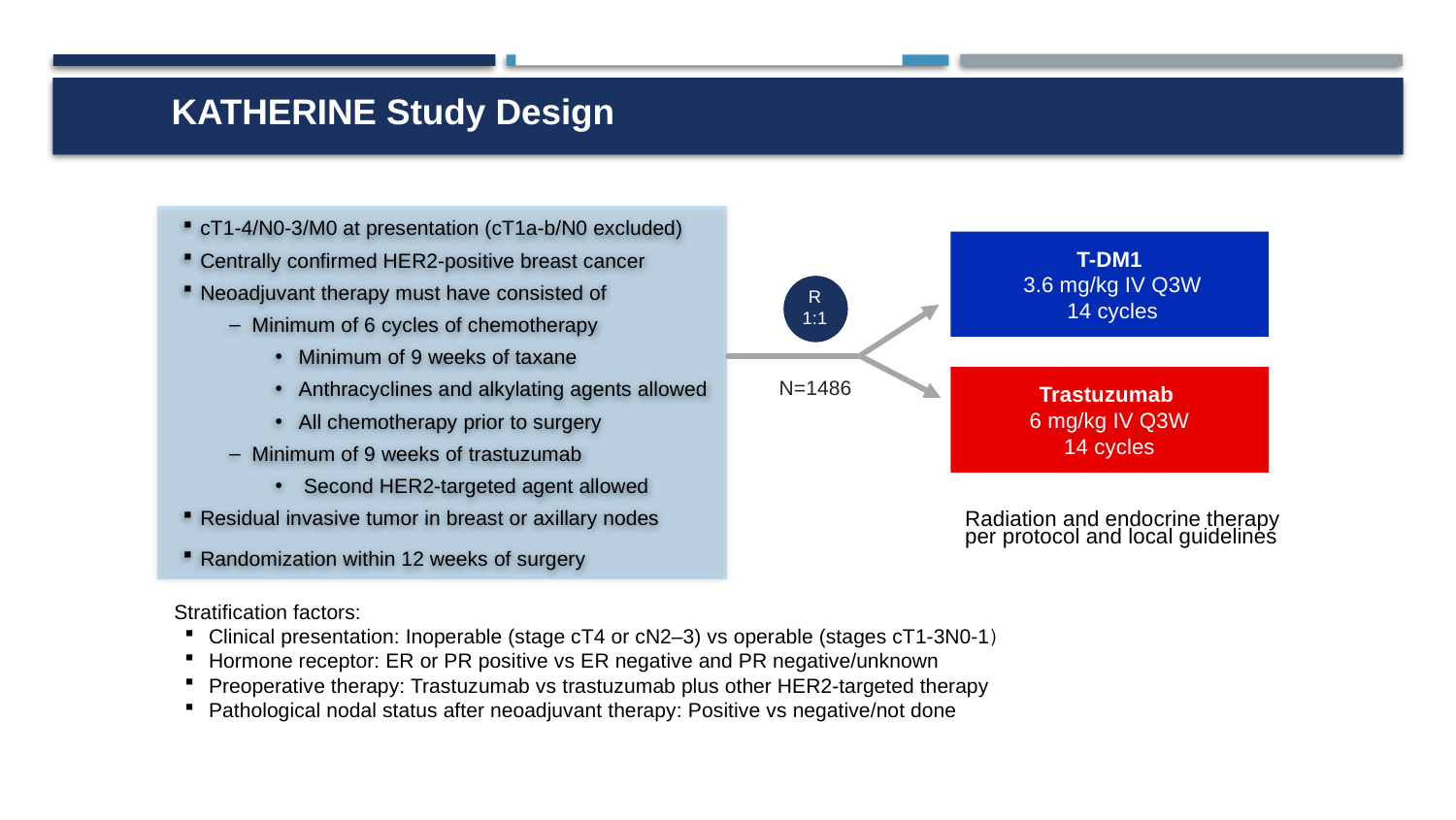

KATHERINE Study Design
cT1-4/N0-3/M0 at presentation (cT1a-b/N0 excluded)
Centrally confirmed HER2-positive breast cancer
Neoadjuvant therapy must have consisted of
Minimum of 6 cycles of chemotherapy
Minimum of 9 weeks of taxane
Anthracyclines and alkylating agents allowed
All chemotherapy prior to surgery
Minimum of 9 weeks of trastuzumab
Second HER2-targeted agent allowed
Residual invasive tumor in breast or axillary nodes
Randomization within 12 weeks of surgery
T-DM1
 3.6 mg/kg IV Q3W
 14 cycles

R
1:1
Trastuzumab
6 mg/kg IV Q3W
 14 cycles
N=1486
Radiation and endocrine therapy per protocol and local guidelines
Stratification factors:
 Clinical presentation: Inoperable (stage cT4 or cN2–3) vs operable (stages cT1-3N0-1)
 Hormone receptor: ER or PR positive vs ER negative and PR negative/unknown
 Preoperative therapy: Trastuzumab vs trastuzumab plus other HER2-targeted therapy
 Pathological nodal status after neoadjuvant therapy: Positive vs negative/not done

This presentation is the intellectual property of Charles E. Geyer Jr. Contact him at cegeyer@vcu.edu for permission to reprint and/or distribute.